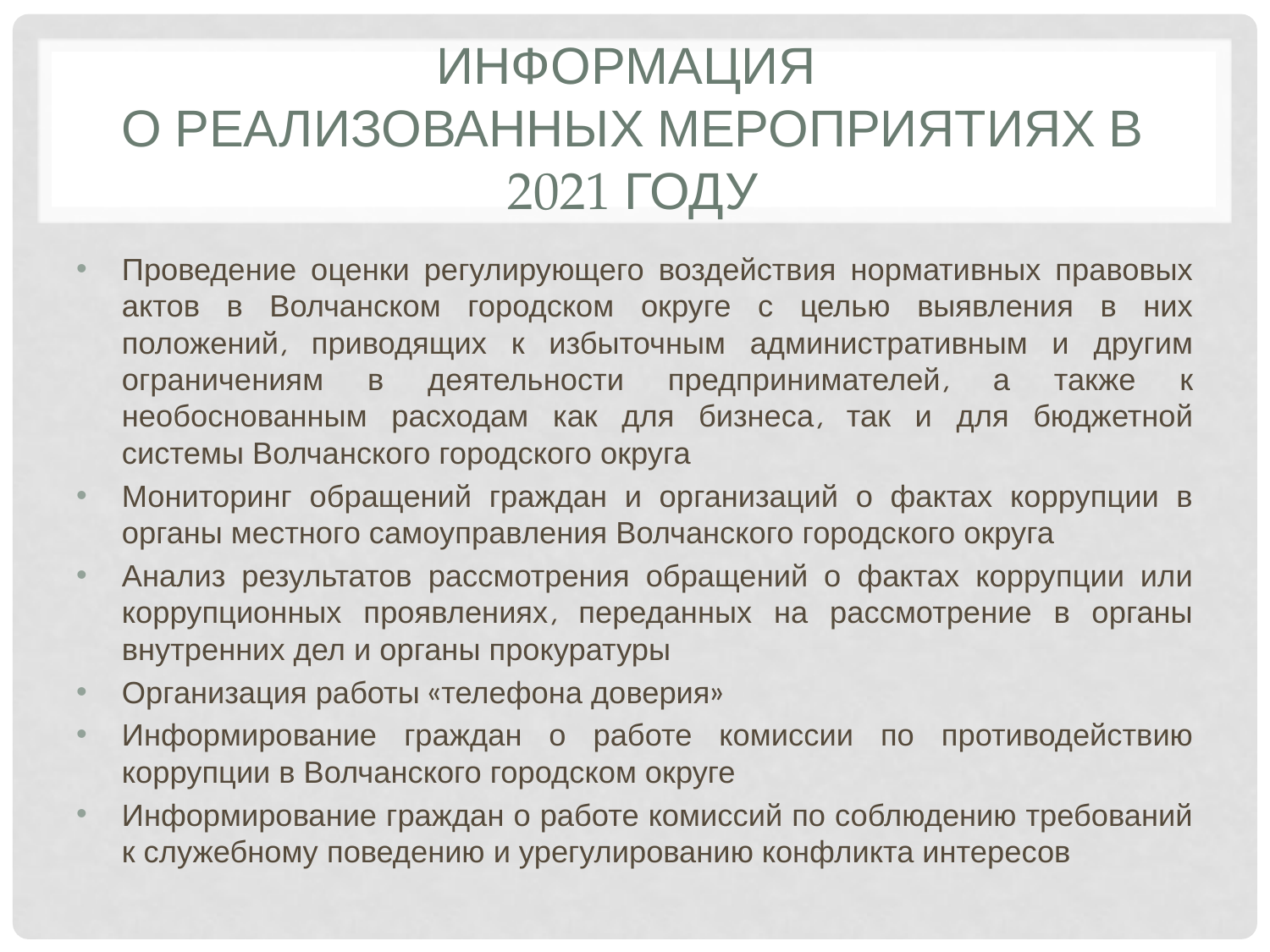

# Информация о реализованных мероприятиях в 2021 году
Проведение оценки регулирующего воздействия нормативных правовых актов в Волчанском городском округе с целью выявления в них положений, приводящих к избыточным административным и другим ограничениям в деятельности предпринимателей, а также к необоснованным расходам как для бизнеса, так и для бюджетной системы Волчанского городского округа
Мониторинг обращений граждан и организаций о фактах коррупции в органы местного самоуправления Волчанского городского округа
Анализ результатов рассмотрения обращений о фактах коррупции или коррупционных проявлениях, переданных на рассмотрение в органы внутренних дел и органы прокуратуры
Организация работы «телефона доверия»
Информирование граждан о работе комиссии по противодействию коррупции в Волчанского городском округе
Информирование граждан о работе комиссий по соблюдению требований к служебному поведению и урегулированию конфликта интересов